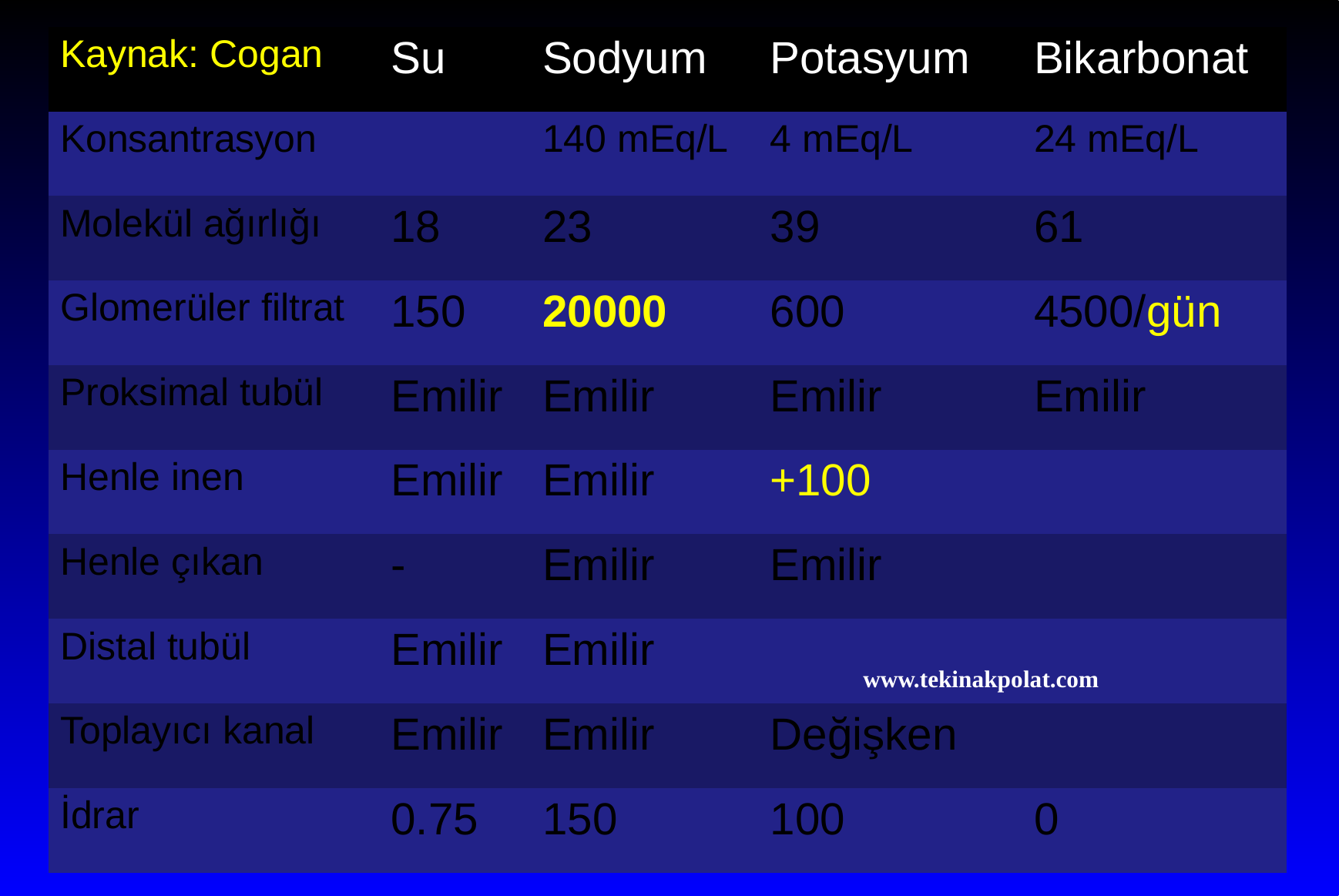

#
| Kaynak: Cogan | Su | Sodyum | Potasyum | Bikarbonat |
| --- | --- | --- | --- | --- |
| Konsantrasyon |  | 140 mEq/L | 4 mEq/L | 24 mEq/L |
| Molekül ağırlığı | 18 | 23 | 39 | 61 |
| Glomerüler filtrat | 150 | 20000 | 600 | 4500/gün |
| Proksimal tubül | Emilir | Emilir | Emilir | Emilir |
| Henle inen | Emilir | Emilir | +100 |  |
| Henle çıkan | - | Emilir | Emilir |  |
| Distal tubül | Emilir | Emilir |  |  |
| Toplayıcı kanal | Emilir | Emilir | Değişken |  |
| İdrar | 0.75 | 150 | 100 | 0 |
www.tekinakpolat.com